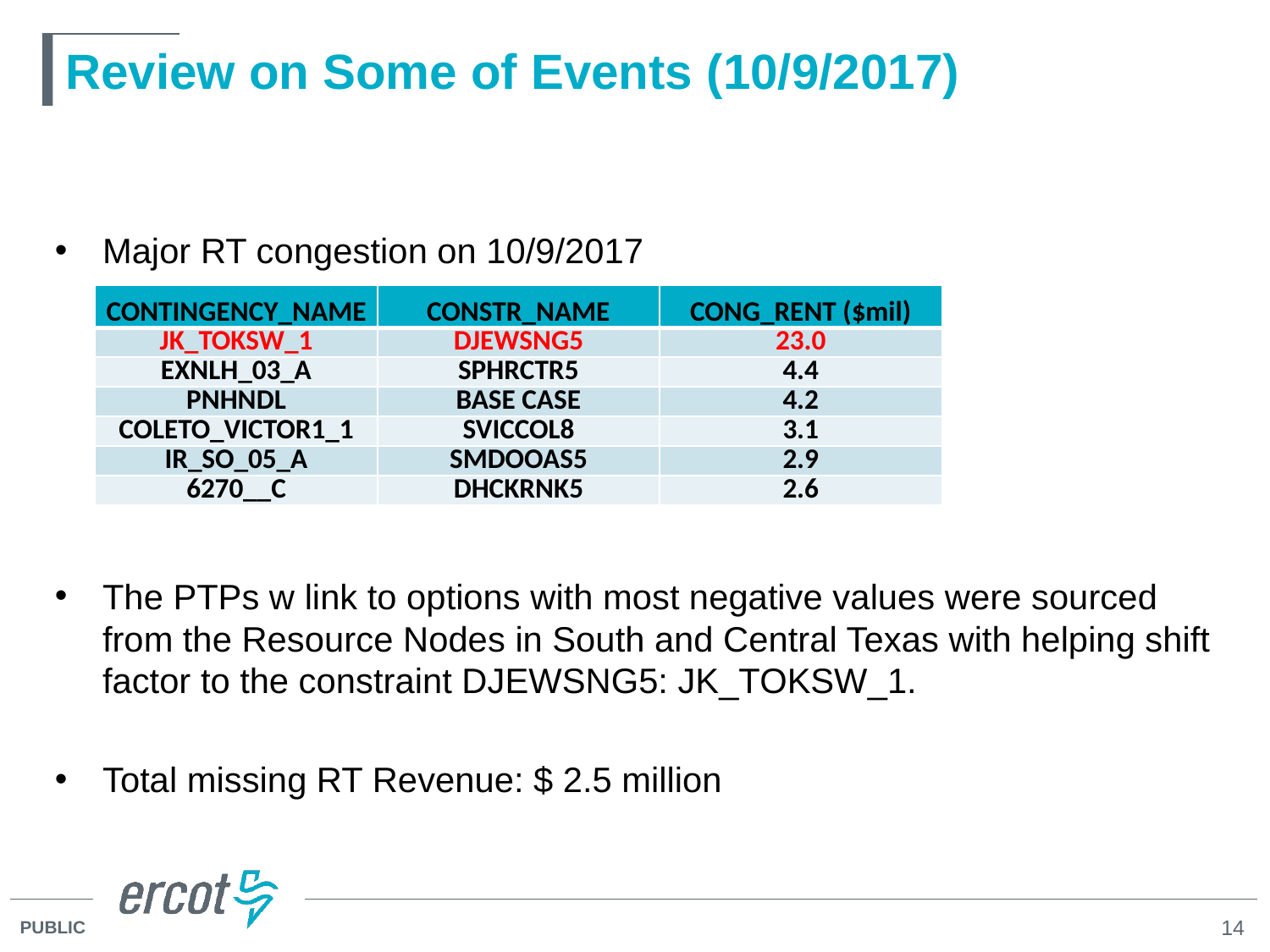

# Review on Some of Events (10/9/2017)
Major RT congestion on 10/9/2017

The PTPs w link to options with most negative values were sourced from the Resource Nodes in South and Central Texas with helping shift factor to the constraint DJEWSNG5: JK_TOKSW_1.

Total missing RT Revenue: $ 2.5 million

| CONTINGENCY\_NAME | CONSTR\_NAME | CONG\_RENT ($mil) |
| --- | --- | --- |
| JK\_TOKSW\_1 | DJEWSNG5 | 23.0 |
| EXNLH\_03\_A | SPHRCTR5 | 4.4 |
| PNHNDL | BASE CASE | 4.2 |
| COLETO\_VICTOR1\_1 | SVICCOL8 | 3.1 |
| IR\_SO\_05\_A | SMDOOAS5 | 2.9 |
| 6270\_\_C | DHCKRNK5 | 2.6 |